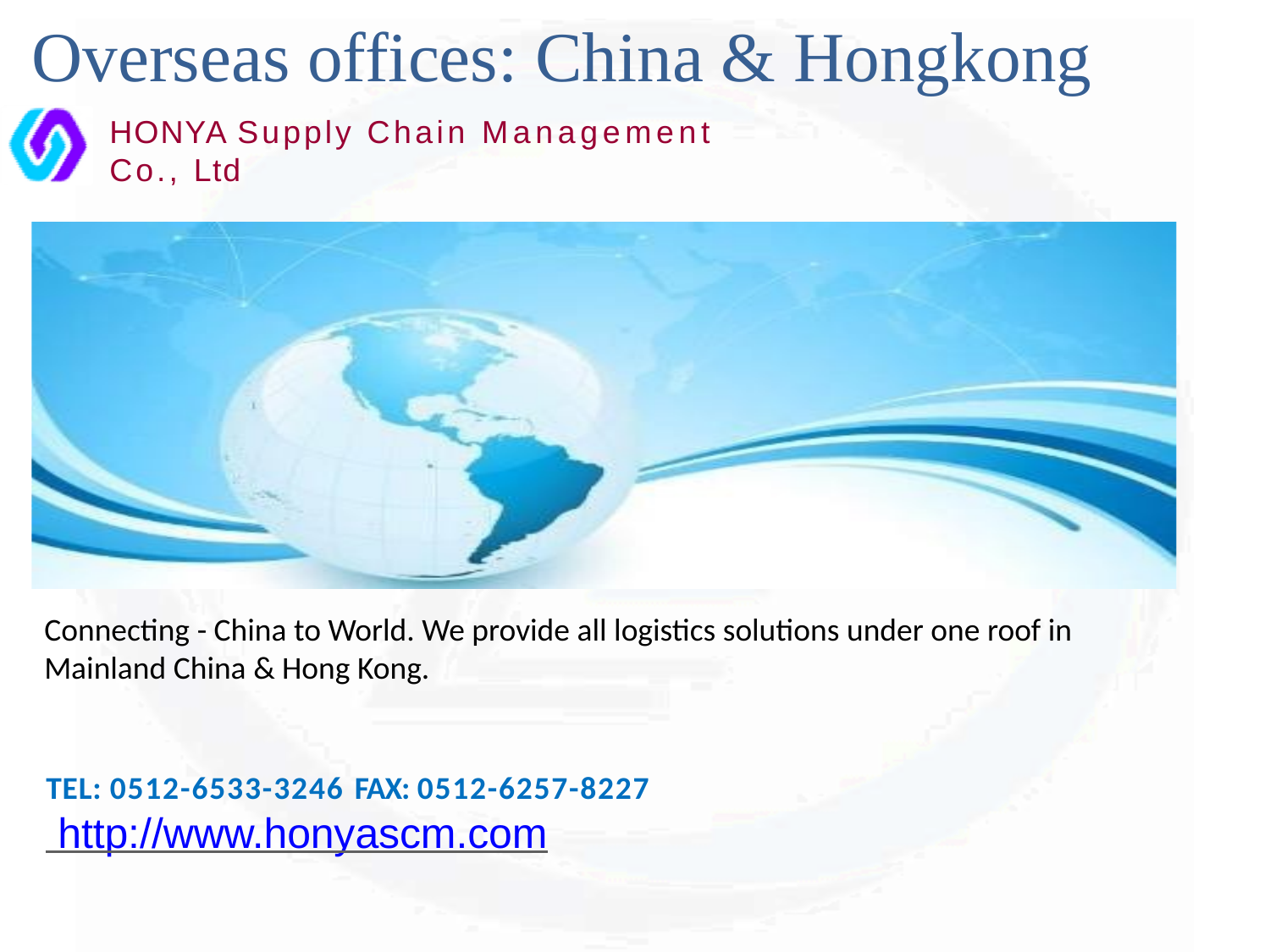

# Overseas offices: China & Hongkong

HONYA Supply Chain Management Co., Ltd

Connecting - China to World. We provide all logistics solutions under one roof in Mainland China & Hong Kong.
TEL: 0512-6533-3246	FAX: 0512-6257-8227
 http://www.honyascm.com